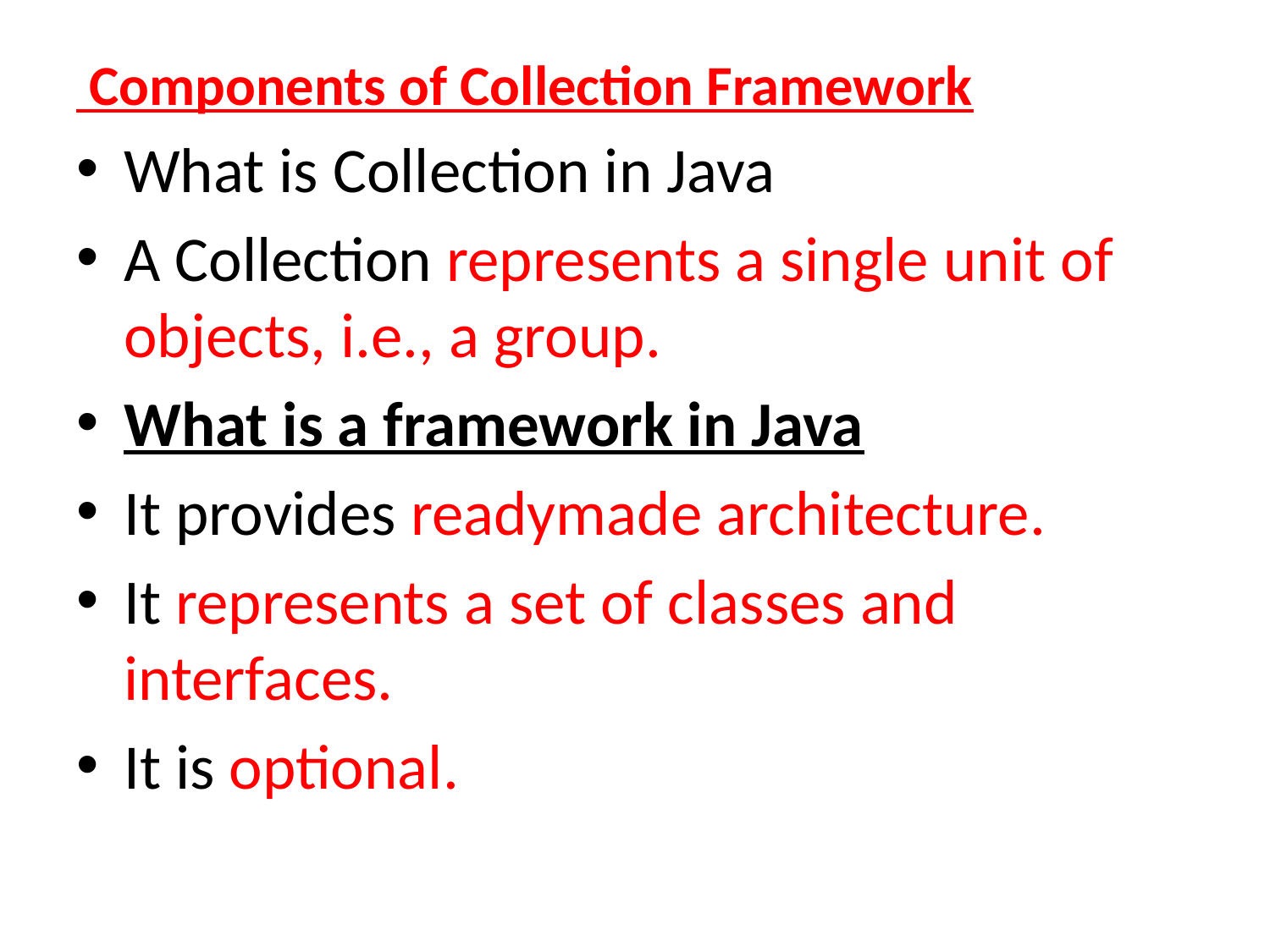

Components of Collection Framework
What is Collection in Java
A Collection represents a single unit of objects, i.e., a group.
What is a framework in Java
It provides readymade architecture.
It represents a set of classes and interfaces.
It is optional.